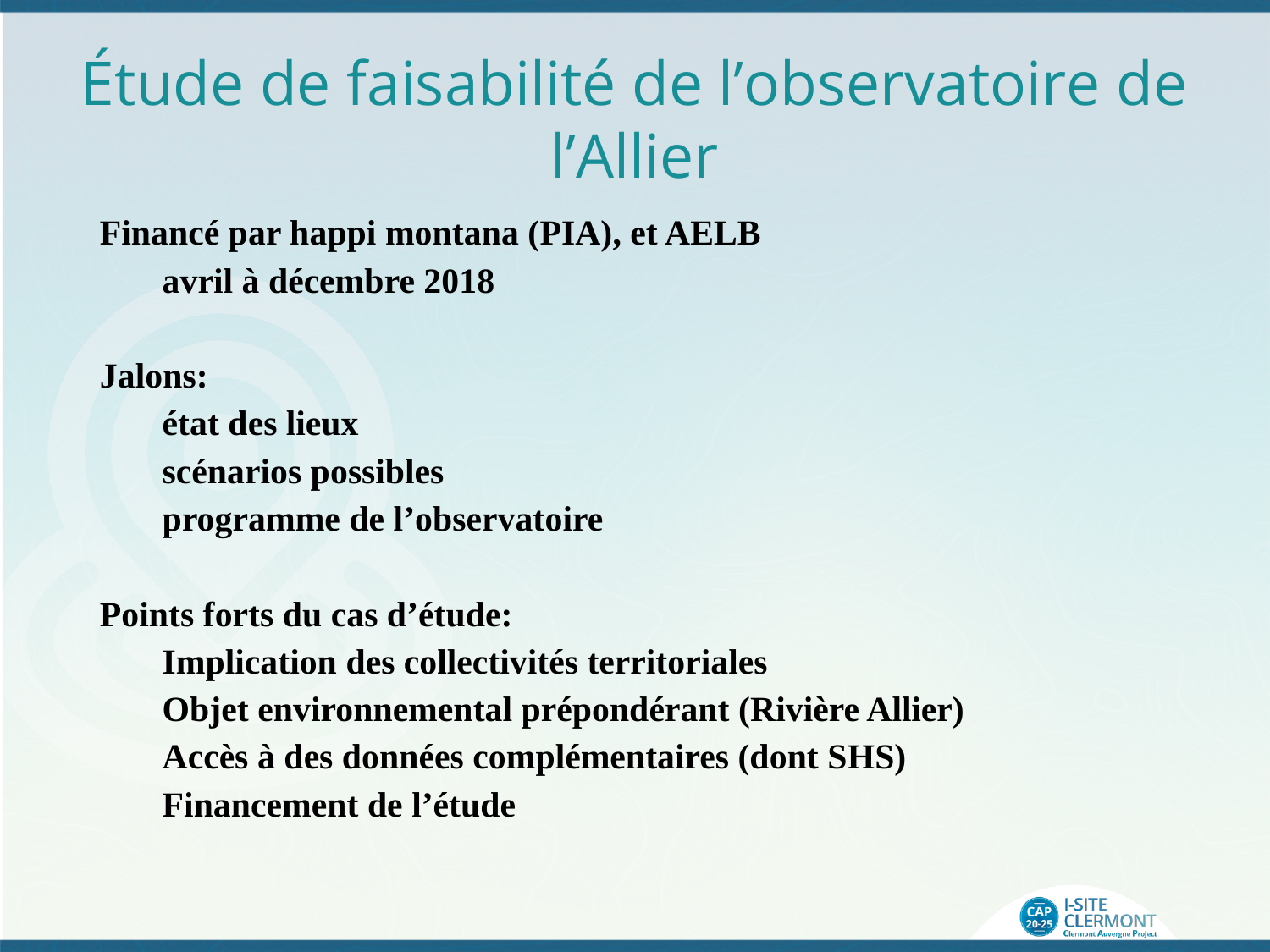

# Étude de faisabilité de l’observatoire de l’Allier

Financé par happi montana (PIA), et AELB
	avril à décembre 2018

Jalons:
	état des lieux
	scénarios possibles
	programme de l’observatoire

Points forts du cas d’étude:
	Implication des collectivités territoriales
	Objet environnemental prépondérant (Rivière Allier)
	Accès à des données complémentaires (dont SHS)
	Financement de l’étude